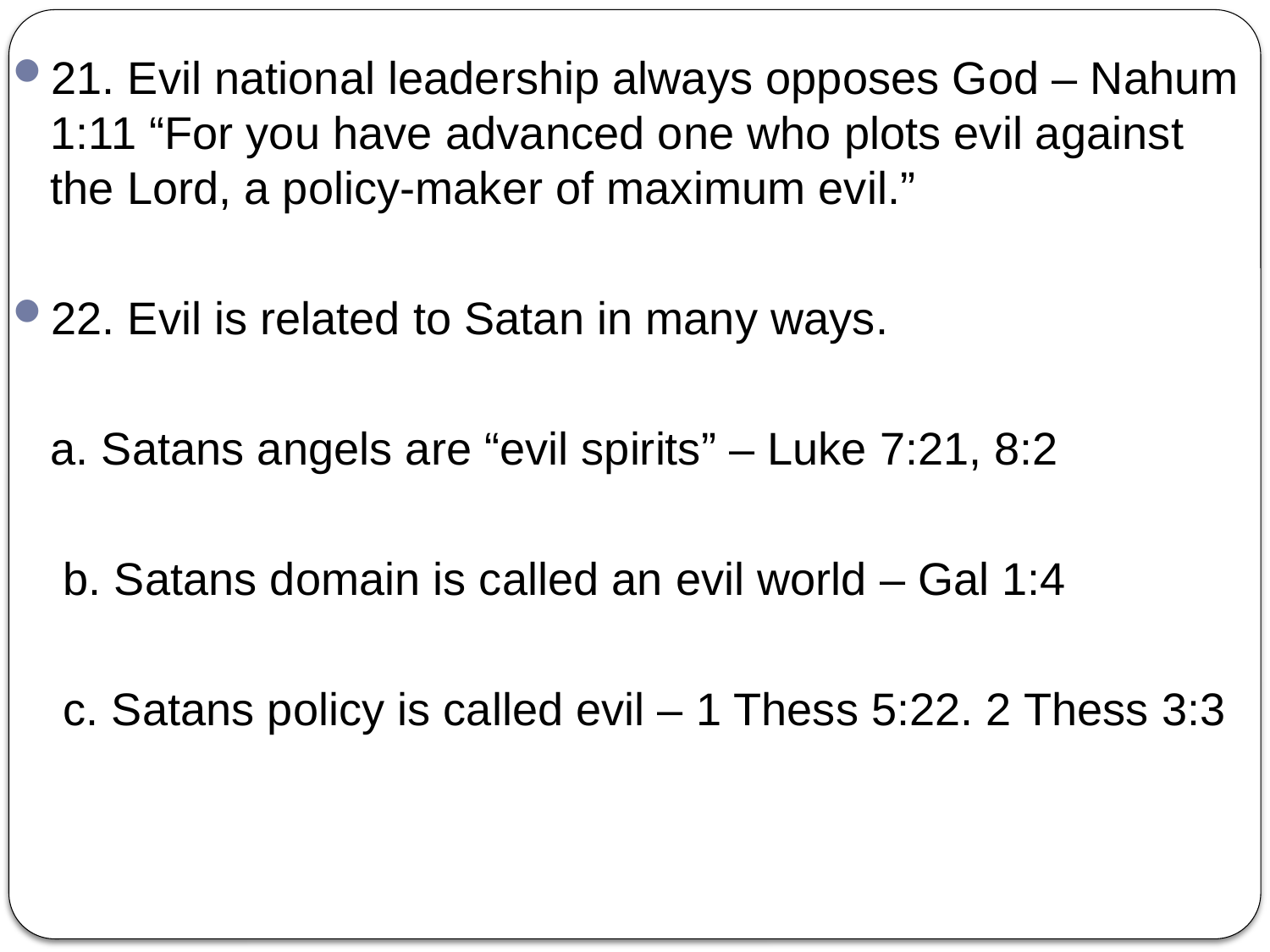

21. Evil national leadership always opposes God – Nahum 1:11 “For you have advanced one who plots evil against the Lord, a policy-maker of maximum evil.”

22. Evil is related to Satan in many ways.

   a. Satans angels are “evil spirits” – Luke 7:21, 8:2

    b. Satans domain is called an evil world – Gal 1:4

    c. Satans policy is called evil – 1 Thess 5:22. 2 Thess 3:3